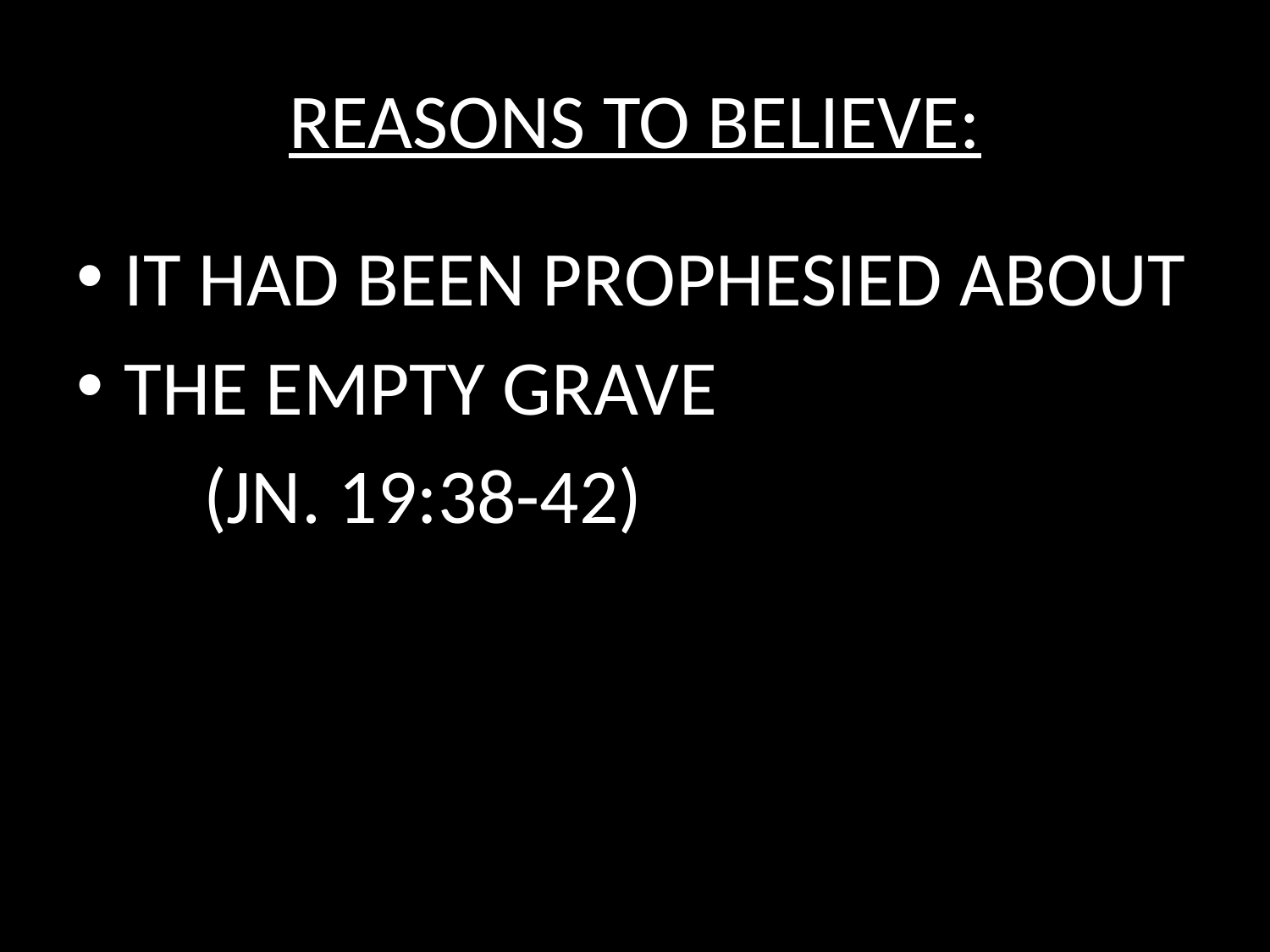

# REASONS TO BELIEVE:
IT HAD BEEN PROPHESIED ABOUT
THE EMPTY GRAVE
	(JN. 19:38-42)